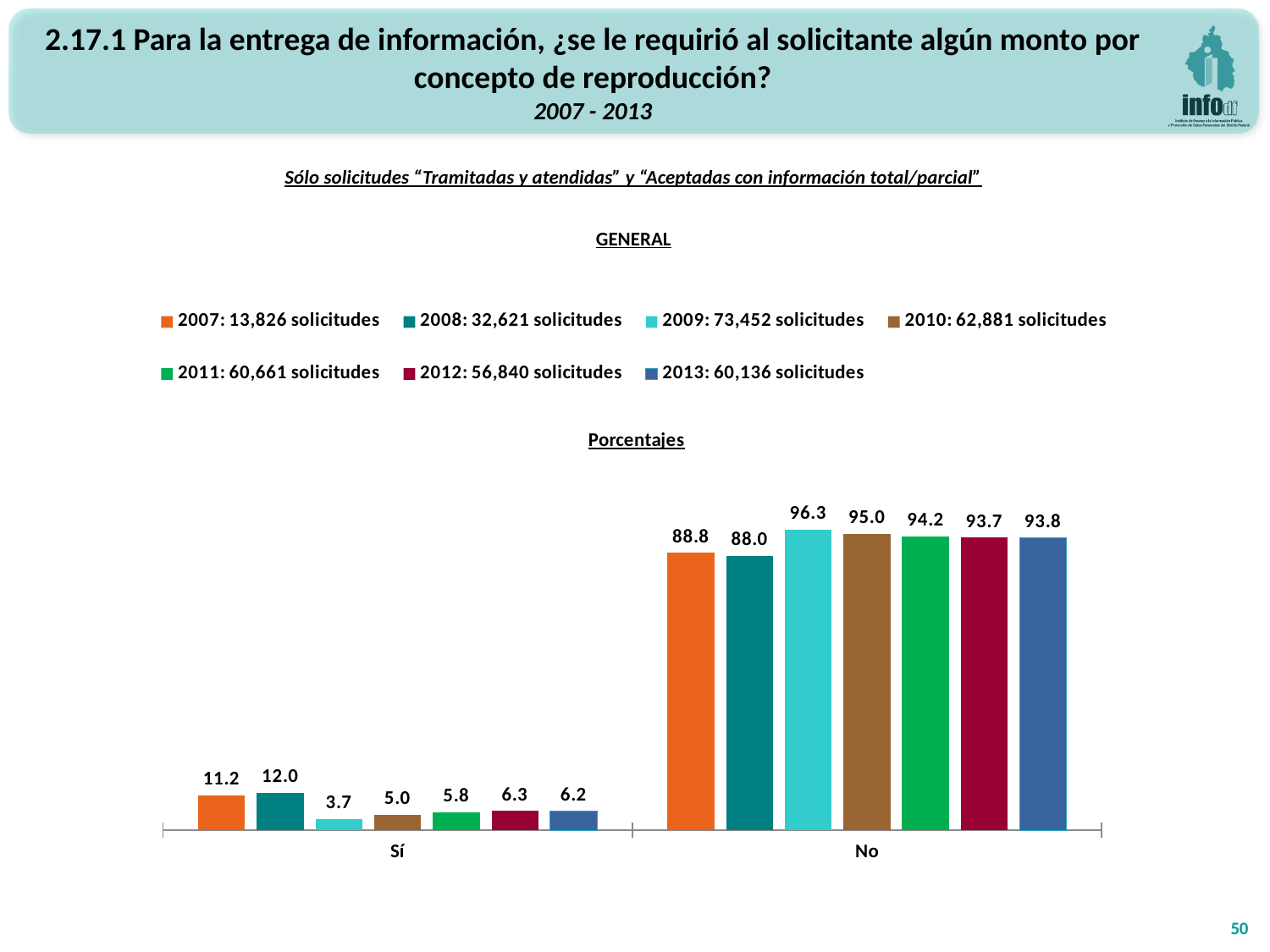

2.17.1 Para la entrega de información, ¿se le requirió al solicitante algún monto por concepto de reproducción?
2007 - 2013
Sólo solicitudes “Tramitadas y atendidas” y “Aceptadas con información total/parcial”
GENERAL

### Chart: Porcentajes

| Category | 2007: 13,826 solicitudes | 2008: 32,621 solicitudes | 2009: 73,452 solicitudes | 2010: 62,881 solicitudes | 2011: 60,661 solicitudes | 2012: 56,840 solicitudes | 2013: 60,136 solicitudes |
|---|---|---|---|---|---|---|---|
| Sí | 11.152900332706498 | 11.98307838508936 | 3.675869955889559 | 5.0444490386603285 | 5.835709928949407 | 6.2579169598874 | 6.2475056538512685 |
| No | 88.84709966729353 | 88.01692161491067 | 96.32413004411043 | 94.9555509613397 | 94.16429007105059 | 93.74208304011265 | 93.75249434614871 |
50